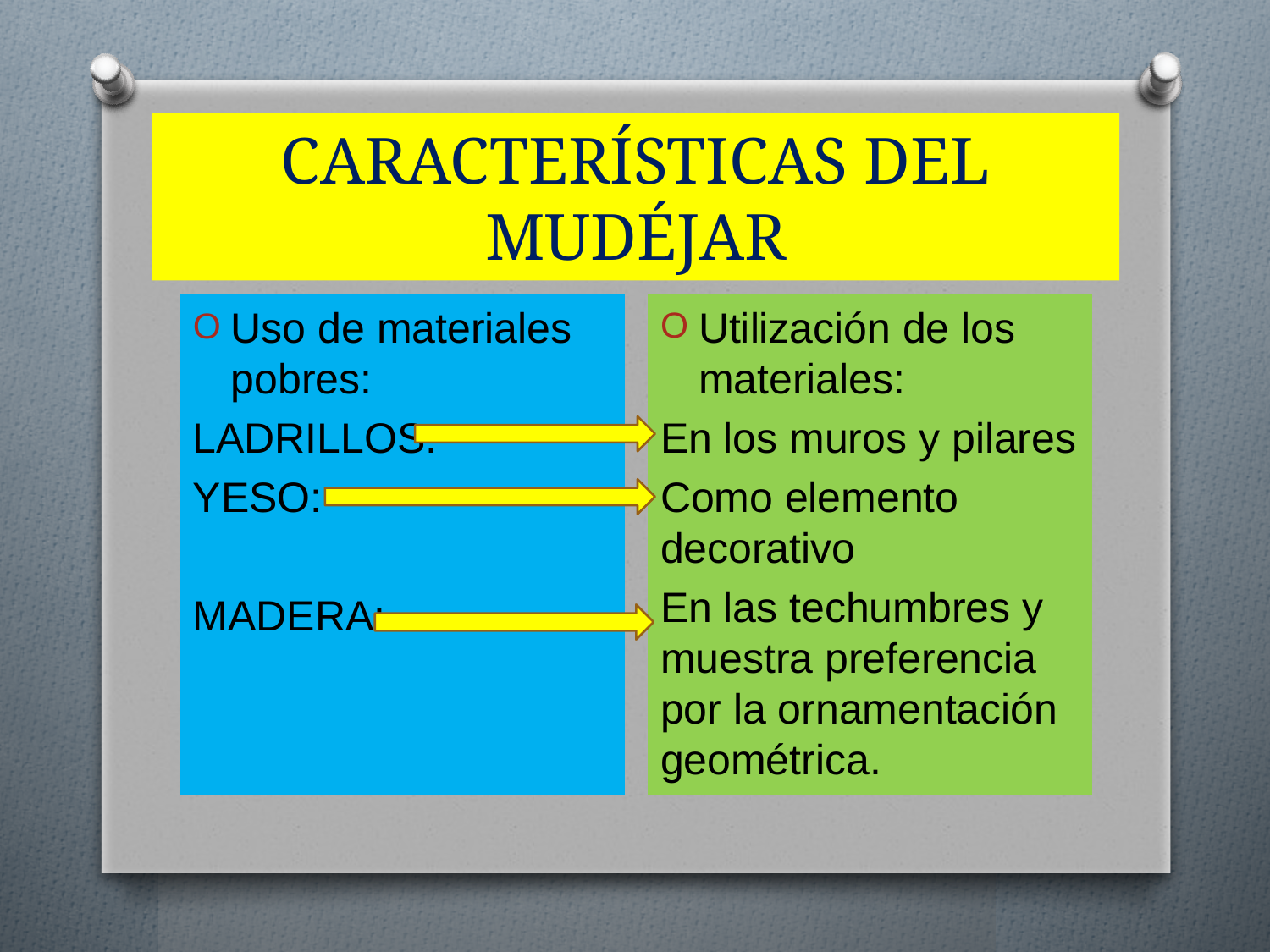

# CARACTERÍSTICAS DEL MUDÉJAR
Utilización de los materiales:
En los muros y pilares
Como elemento decorativo
En las techumbres y muestra preferencia por la ornamentación geométrica.
Uso de materiales pobres:
LADRILLOS:
YESO:

MADERA: